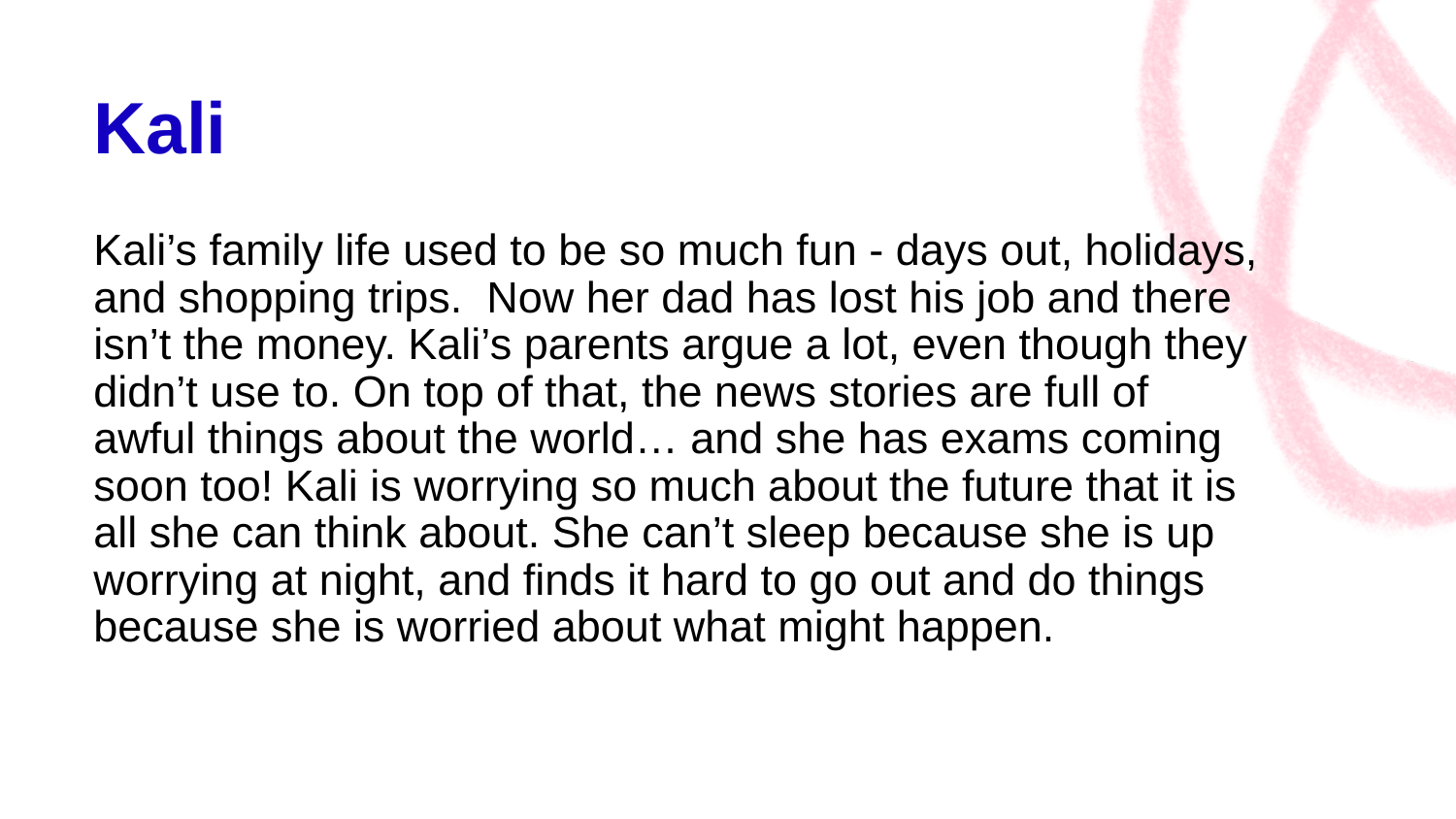

# Kali
Kali’s family life used to be so much fun - days out, holidays, and shopping trips.  Now her dad has lost his job and there isn’t the money. Kali’s parents argue a lot, even though they didn’t use to. On top of that, the news stories are full of awful things about the world… and she has exams coming soon too! Kali is worrying so much about the future that it is all she can think about. She can’t sleep because she is up worrying at night, and finds it hard to go out and do things because she is worried about what might happen.